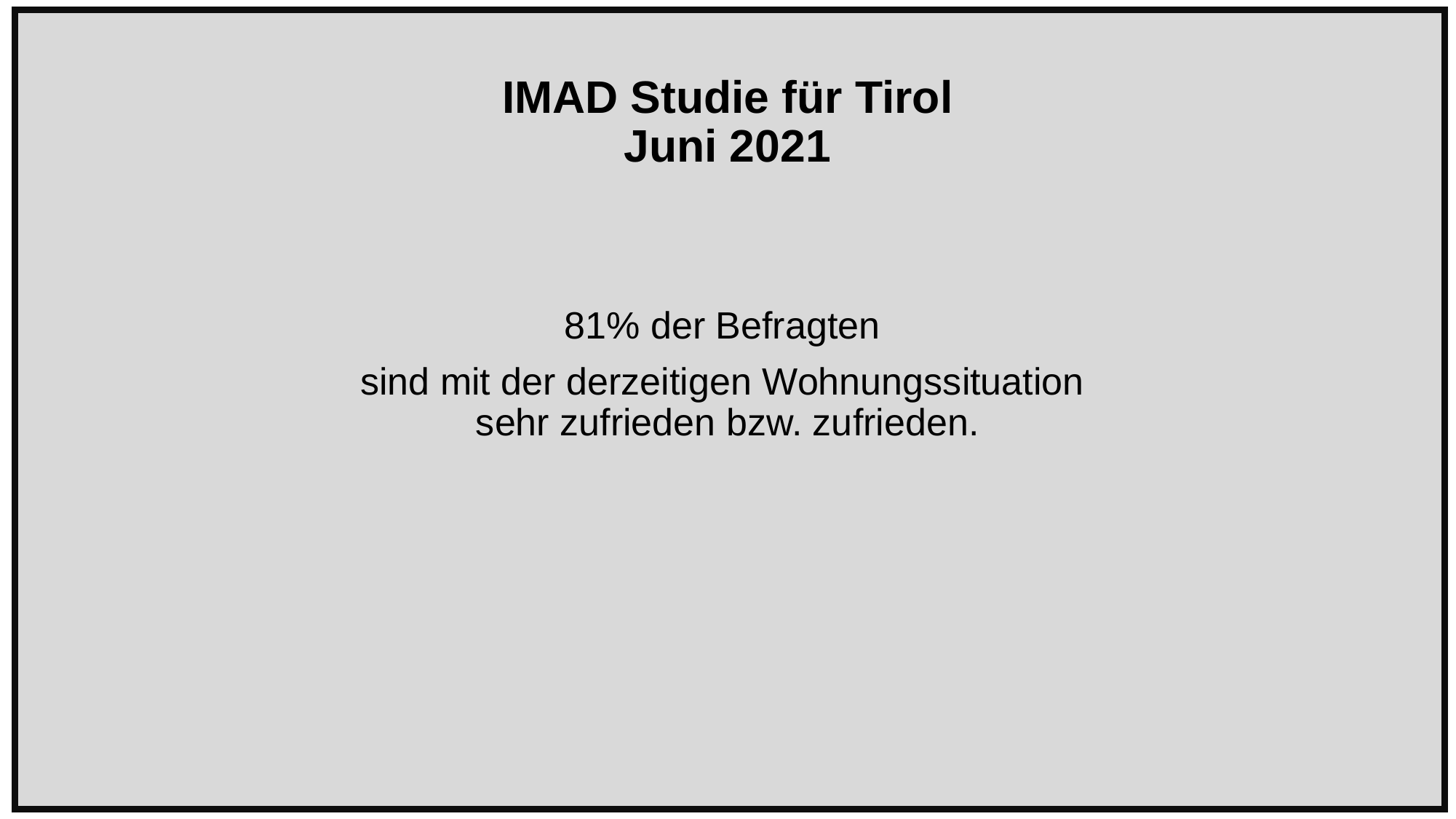

# IMAD Studie für Tirol Juni 2021

81% der Befragten
sind mit der derzeitigen Wohnungssituation
sehr zufrieden bzw. zufrieden.